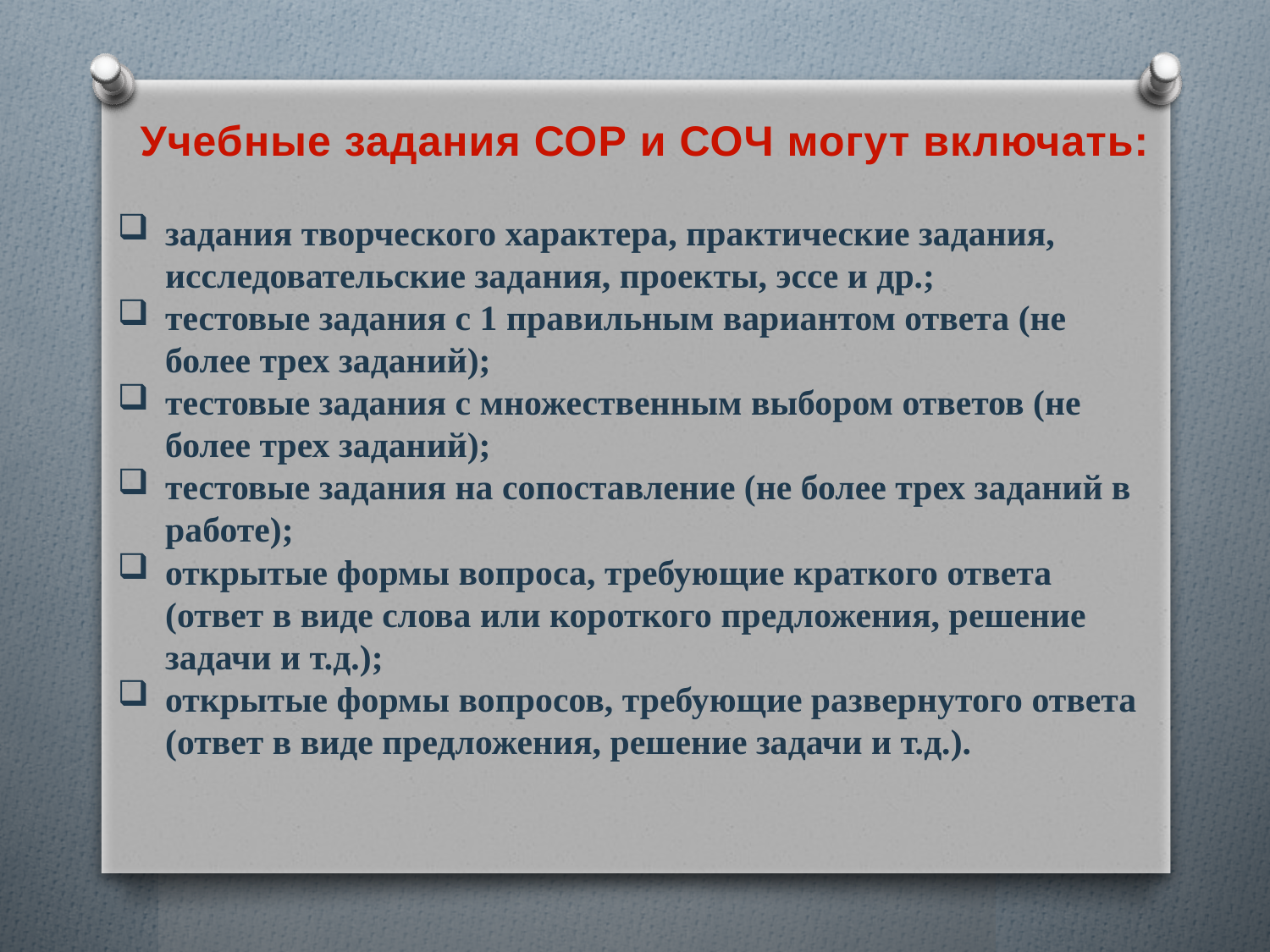

Учебные задания СОР и СОЧ могут включать:
задания творческого характера, практические задания, исследовательские задания, проекты, эссе и др.;
тестовые задания с 1 правильным вариантом ответа (не более трех заданий);
тестовые задания с множественным выбором ответов (не более трех заданий);
тестовые задания на сопоставление (не более трех заданий в работе);
открытые формы вопроса, требующие краткого ответа (ответ в виде слова или короткого предложения, решение задачи и т.д.);
открытые формы вопросов, требующие развернутого ответа (ответ в виде предложения, решение задачи и т.д.).